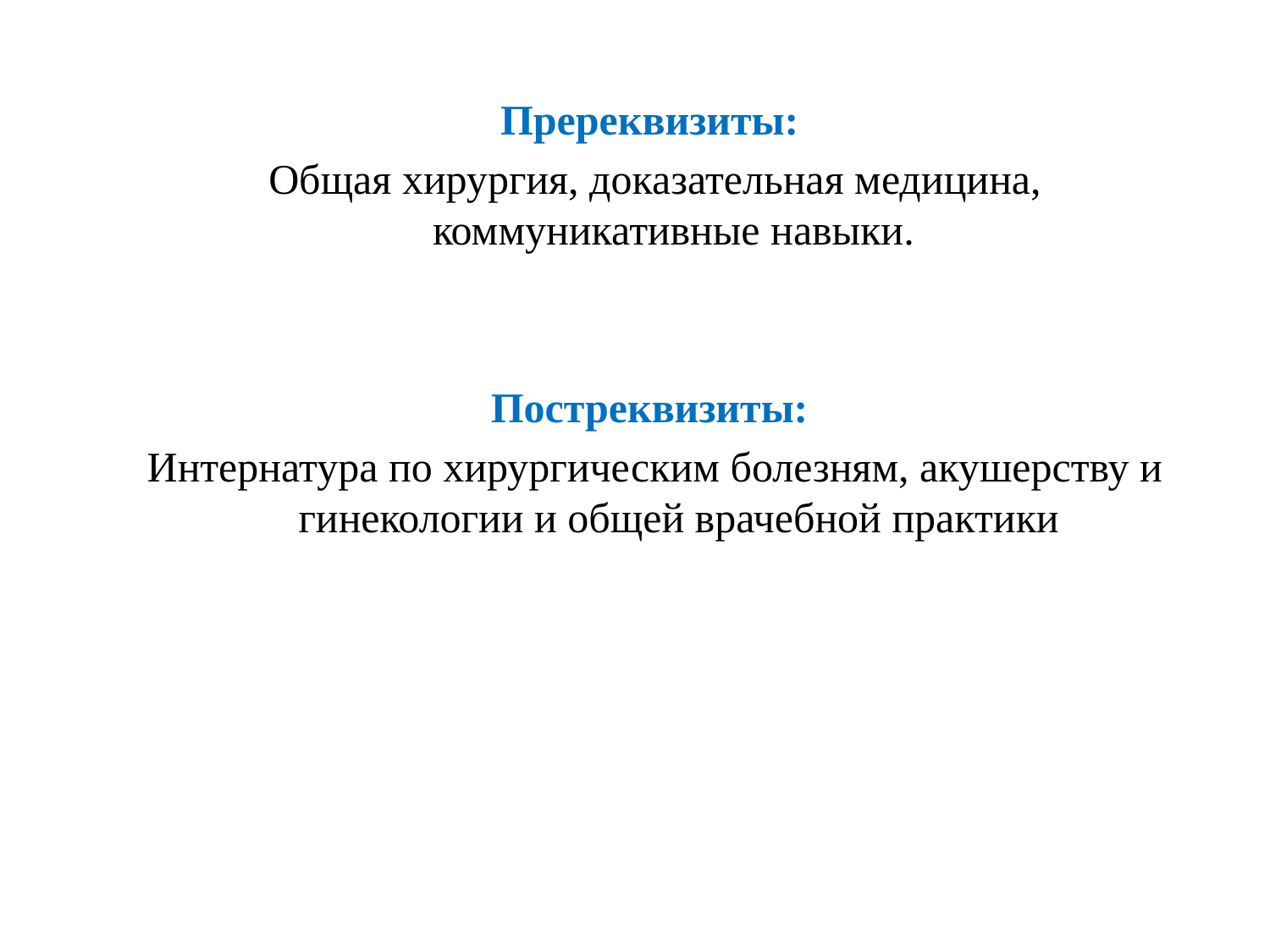

Пререквизиты:
Общая хирургия, доказательная медицина, коммуникативные навыки.

Постреквизиты:
Интернатура по хирургическим болезням, акушерству и гинекологии и общей врачебной практики